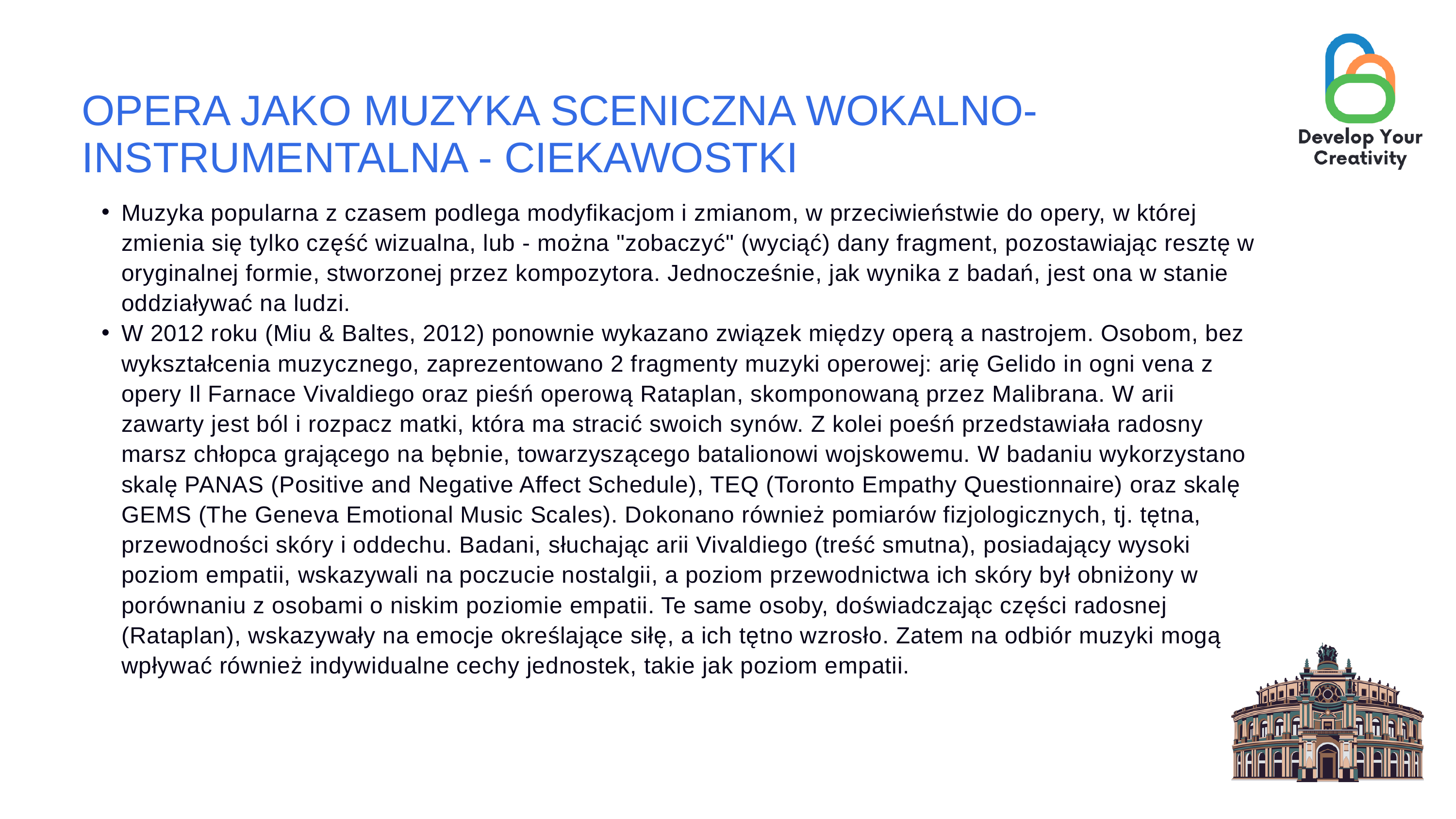

OPERA JAKO MUZYKA SCENICZNA WOKALNO-INSTRUMENTALNA - CIEKAWOSTKI

Muzyka popularna z czasem podlega modyfikacjom i zmianom, w przeciwieństwie do opery, w której zmienia się tylko część wizualna, lub - można "zobaczyć" (wyciąć) dany fragment, pozostawiając resztę w oryginalnej formie, stworzonej przez kompozytora. Jednocześnie, jak wynika z badań, jest ona w stanie oddziaływać na ludzi.
W 2012 roku (Miu & Baltes, 2012) ponownie wykazano związek między operą a nastrojem. Osobom, bez wykształcenia muzycznego, zaprezentowano 2 fragmenty muzyki operowej: arię Gelido in ogni vena z opery Il Farnace Vivaldiego oraz pieśń operową Rataplan, skomponowaną przez Malibrana. W arii zawarty jest ból i rozpacz matki, która ma stracić swoich synów. Z kolei poeśń przedstawiała radosny marsz chłopca grającego na bębnie, towarzyszącego batalionowi wojskowemu. W badaniu wykorzystano skalę PANAS (Positive and Negative Affect Schedule), TEQ (Toronto Empathy Questionnaire) oraz skalę GEMS (The Geneva Emotional Music Scales). Dokonano również pomiarów fizjologicznych, tj. tętna, przewodności skóry i oddechu. Badani, słuchając arii Vivaldiego (treść smutna), posiadający wysoki poziom empatii, wskazywali na poczucie nostalgii, a poziom przewodnictwa ich skóry był obniżony w porównaniu z osobami o niskim poziomie empatii. Te same osoby, doświadczając części radosnej (Rataplan), wskazywały na emocje określające siłę, a ich tętno wzrosło. Zatem na odbiór muzyki mogą wpływać również indywidualne cechy jednostek, takie jak poziom empatii.